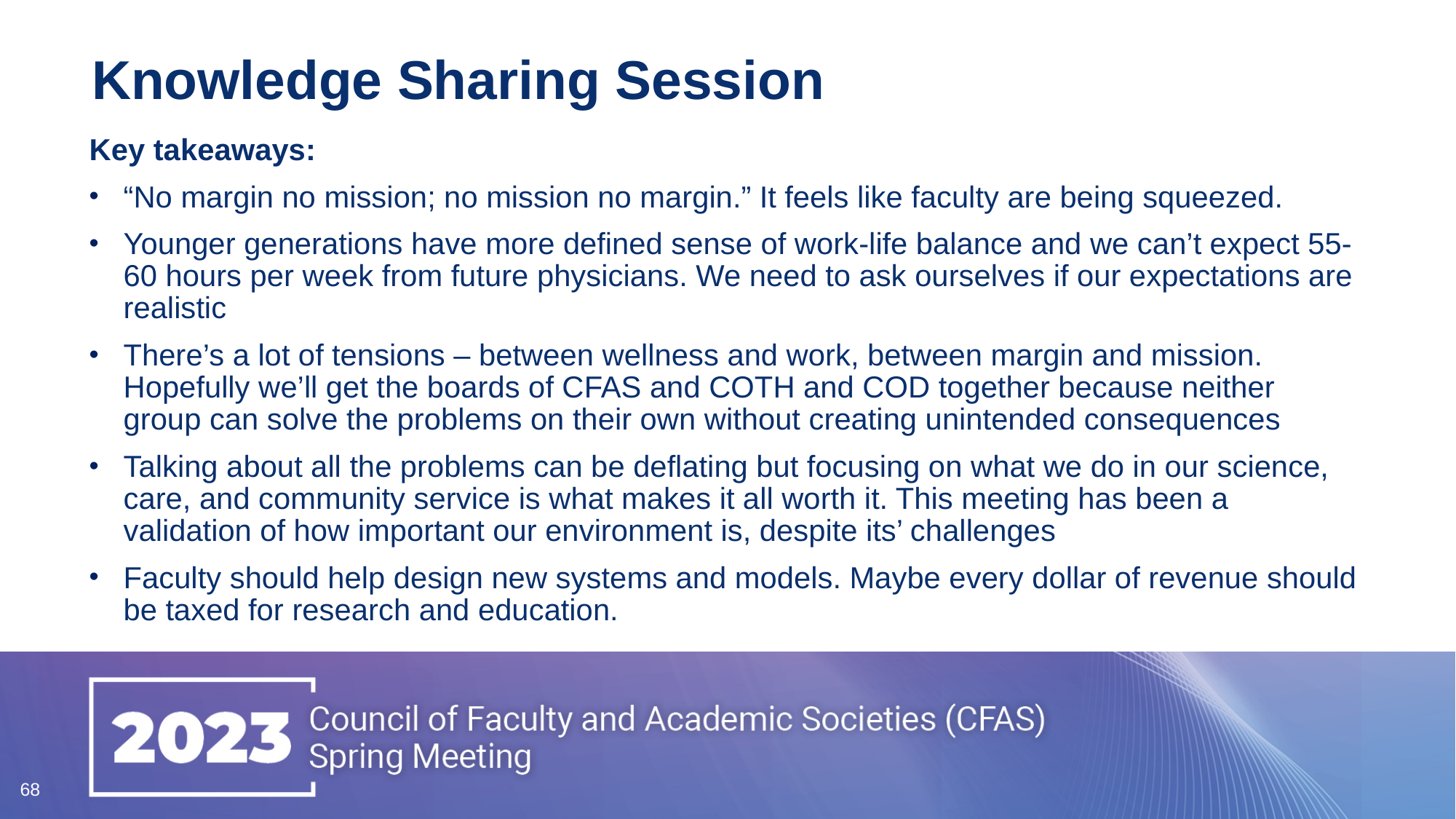

# Knowledge Sharing Session
Key takeaways:
“No margin no mission; no mission no margin.” It feels like faculty are being squeezed.
Younger generations have more defined sense of work-life balance and we can’t expect 55-60 hours per week from future physicians. We need to ask ourselves if our expectations are realistic
There’s a lot of tensions – between wellness and work, between margin and mission. Hopefully we’ll get the boards of CFAS and COTH and COD together because neither group can solve the problems on their own without creating unintended consequences
Talking about all the problems can be deflating but focusing on what we do in our science, care, and community service is what makes it all worth it. This meeting has been a validation of how important our environment is, despite its’ challenges
Faculty should help design new systems and models. Maybe every dollar of revenue should be taxed for research and education.
68